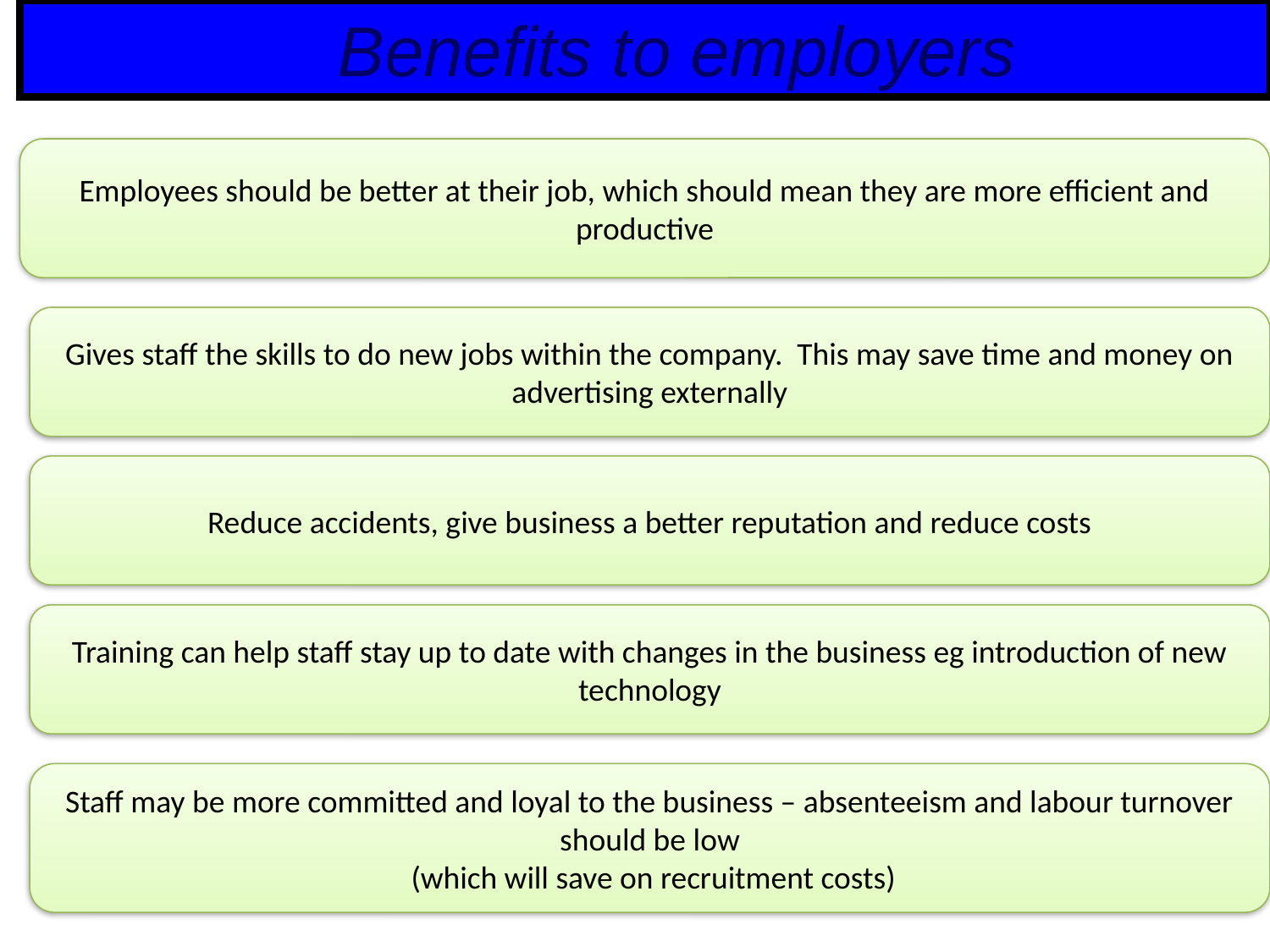

Benefits to employers
Employees should be better at their job, which should mean they are more efficient and productive
Gives staff the skills to do new jobs within the company.  This may save time and money on advertising externally
Reduce accidents, give business a better reputation and reduce costs
Training can help staff stay up to date with changes in the business eg introduction of new technology
Staff may be more committed and loyal to the business – absenteeism and labour turnover should be low
 (which will save on recruitment costs)